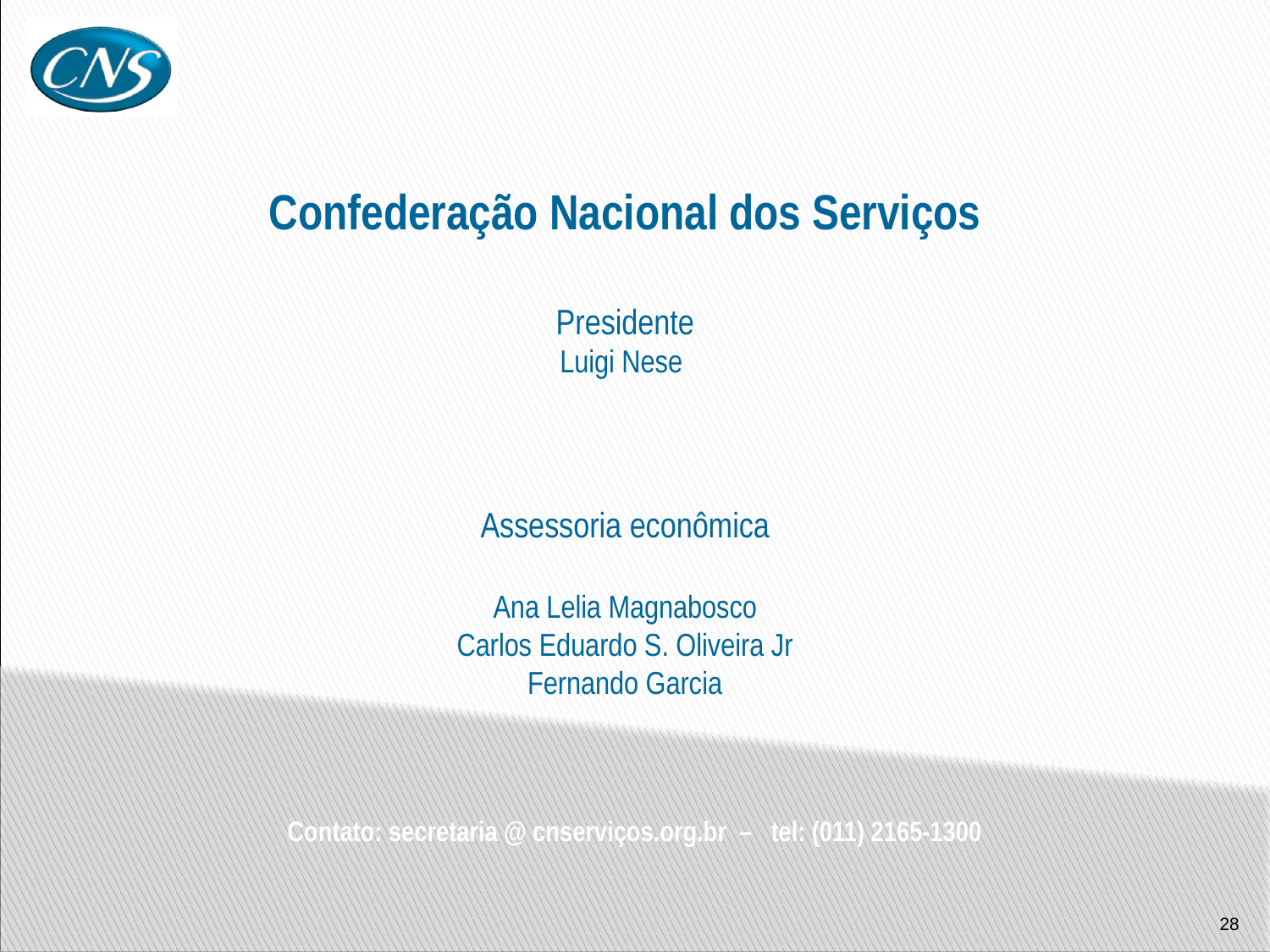

Confederação Nacional dos Serviços
Presidente
Luigi Nese

Assessoria econômica

Ana Lelia Magnabosco
Carlos Eduardo S. Oliveira Jr
Fernando Garcia

Contato: secretaria @ cnserviços.org.br  –   tel: (011) 2165-1300
28